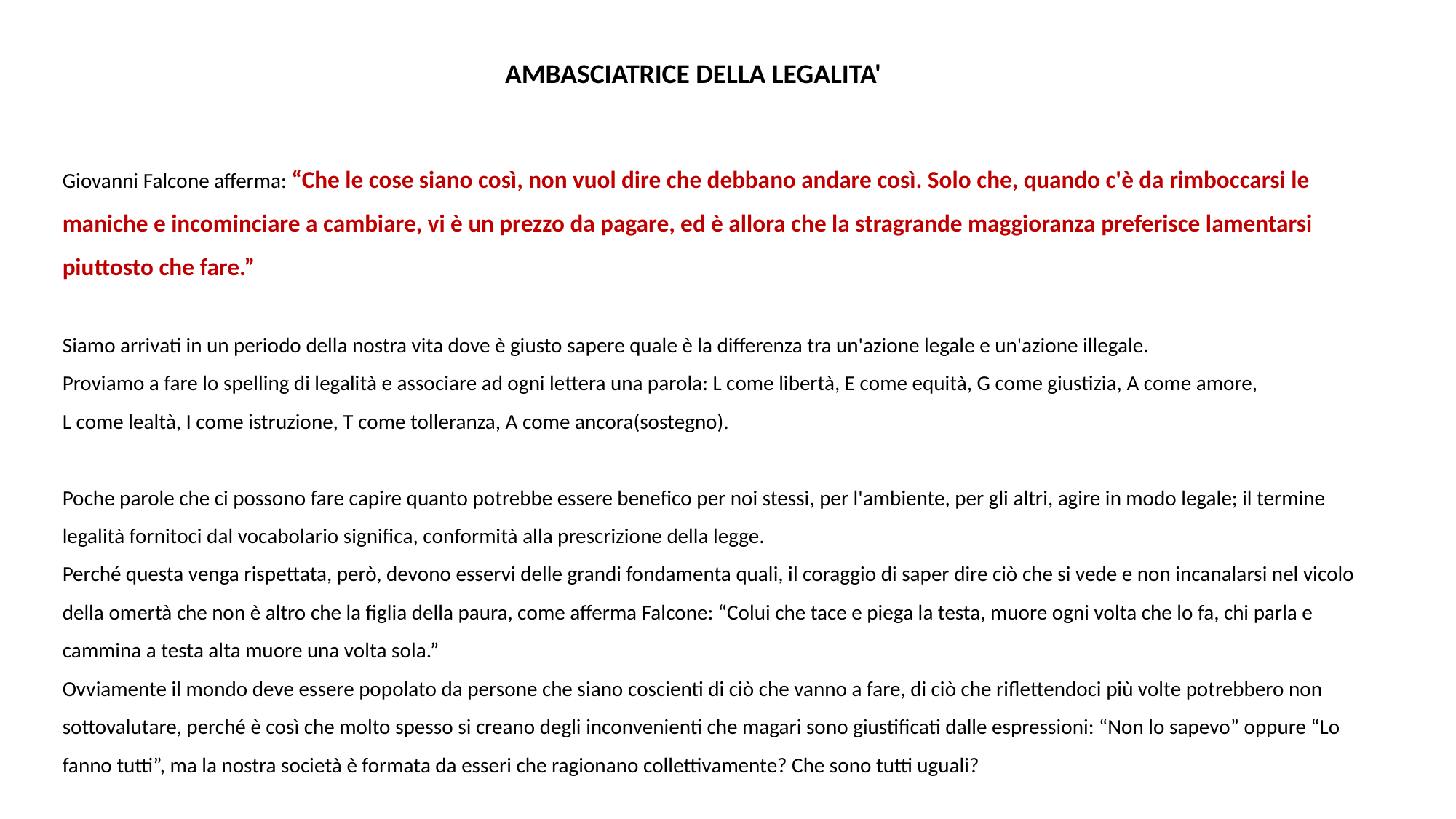

AMBASCIATRICE DELLA LEGALITA'
Giovanni Falcone afferma: “Che le cose siano così, non vuol dire che debbano andare così. Solo che, quando c'è da rimboccarsi le maniche e incominciare a cambiare, vi è un prezzo da pagare, ed è allora che la stragrande maggioranza preferisce lamentarsi piuttosto che fare.”

Siamo arrivati in un periodo della nostra vita dove è giusto sapere quale è la differenza tra un'azione legale e un'azione illegale.                                      Proviamo a fare lo spelling di legalità e associare ad ogni lettera una parola: L come libertà, E come equità, G come giustizia, A come amore,
L come lealtà, I come istruzione, T come tolleranza, A come ancora(sostegno).

Poche parole che ci possono fare capire quanto potrebbe essere benefico per noi stessi, per l'ambiente, per gli altri, agire in modo legale; il termine legalità fornitoci dal vocabolario significa, conformità alla prescrizione della legge.                                                                                                                              Perché questa venga rispettata, però, devono esservi delle grandi fondamenta quali, il coraggio di saper dire ciò che si vede e non incanalarsi nel vicolo della omertà che non è altro che la figlia della paura, come afferma Falcone: “Colui che tace e piega la testa, muore ogni volta che lo fa, chi parla e cammina a testa alta muore una volta sola.”
Ovviamente il mondo deve essere popolato da persone che siano coscienti di ciò che vanno a fare, di ciò che riflettendoci più volte potrebbero non sottovalutare, perché è così che molto spesso si creano degli inconvenienti che magari sono giustificati dalle espressioni: “Non lo sapevo” oppure “Lo fanno tutti”, ma la nostra società è formata da esseri che ragionano collettivamente? Che sono tutti uguali?